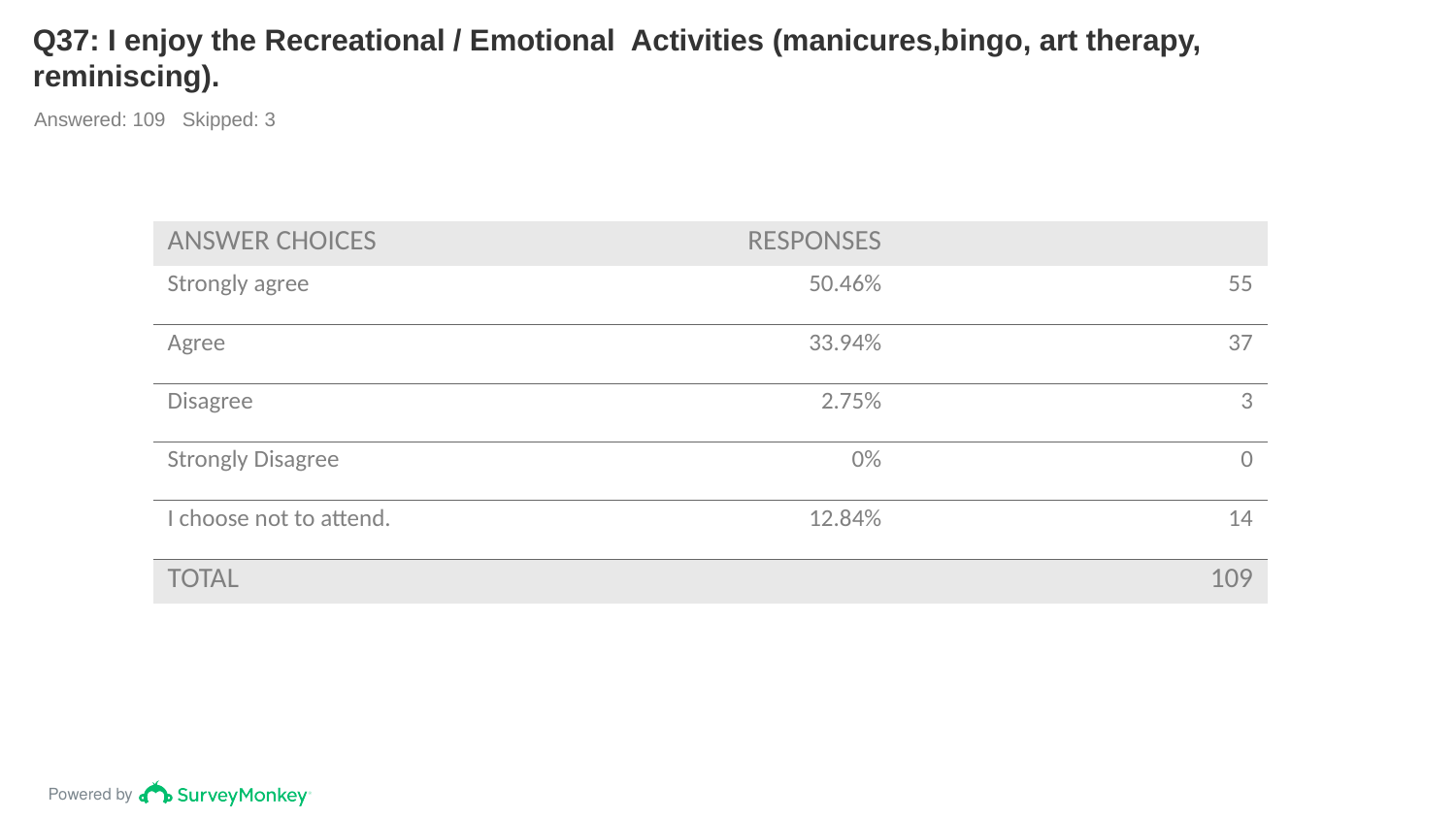

# Q37: I enjoy the Recreational / Emotional  Activities (manicures,bingo, art therapy, reminiscing).
Answered: 109   Skipped: 3
| ANSWER CHOICES | RESPONSES |  |
| --- | --- | --- |
| Strongly agree | 50.46% | 55 |
| Agree | 33.94% | 37 |
| Disagree | 2.75% | 3 |
| Strongly Disagree | 0% | 0 |
| I choose not to attend. | 12.84% | 14 |
| TOTAL |  | 109 |